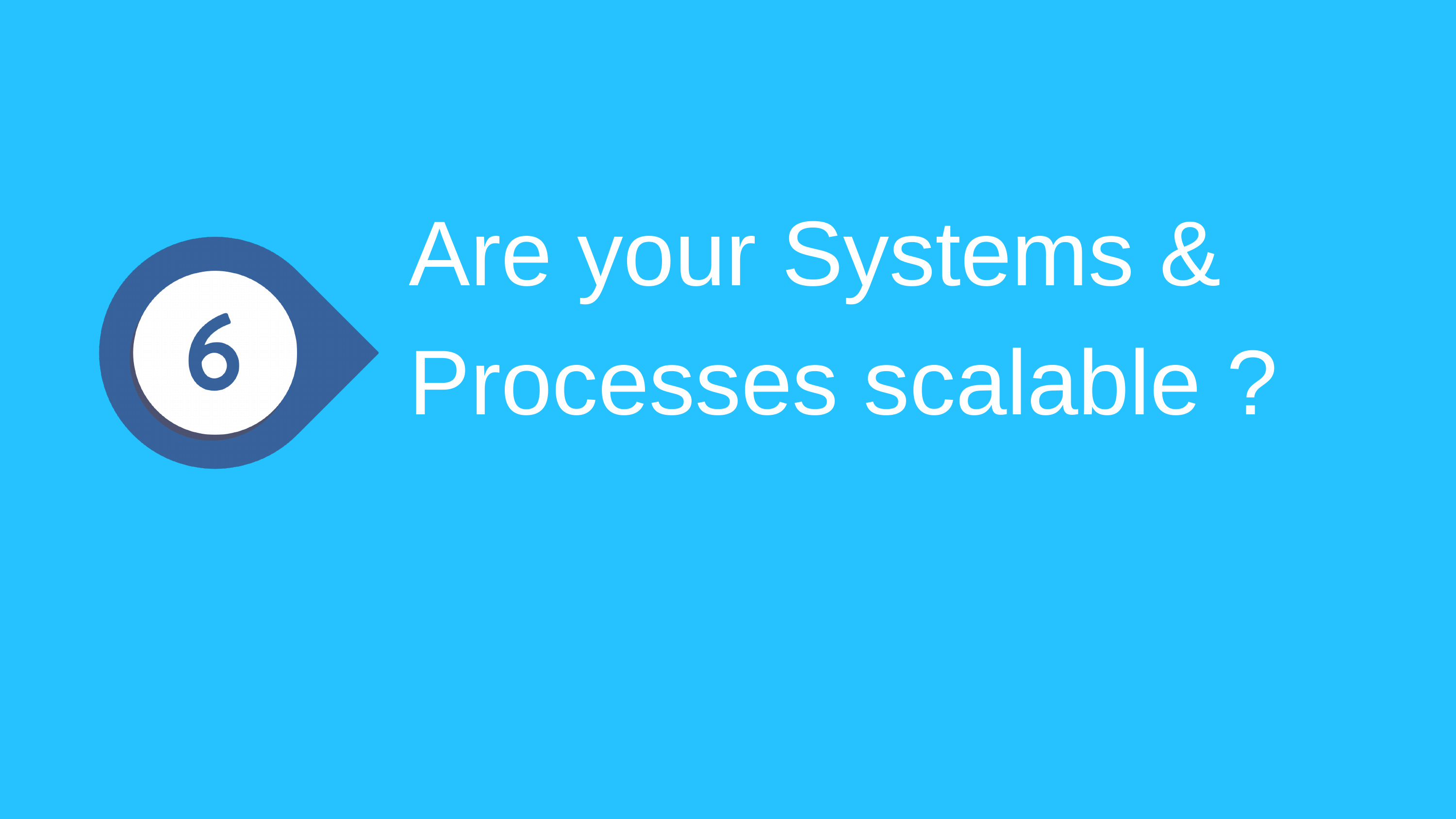

Are your Systems & Processes scalable ?